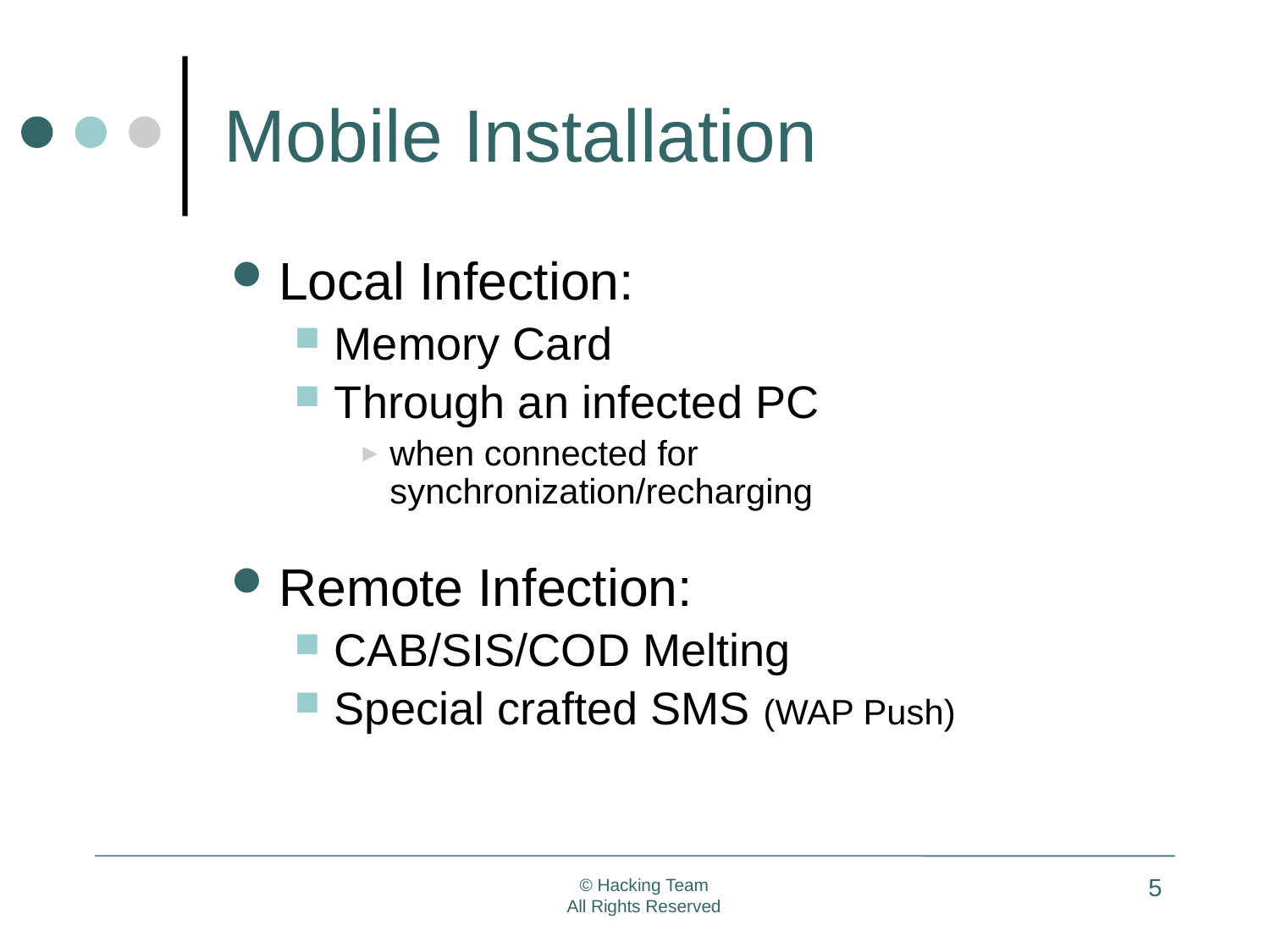

# Mobile Installation
Local Infection:
Memory Card
Through an infected PC
when connected for synchronization/recharging
Remote Infection:
CAB/SIS/COD Melting
Special crafted SMS (WAP Push)

5
© Hacking Team
All Rights Reserved